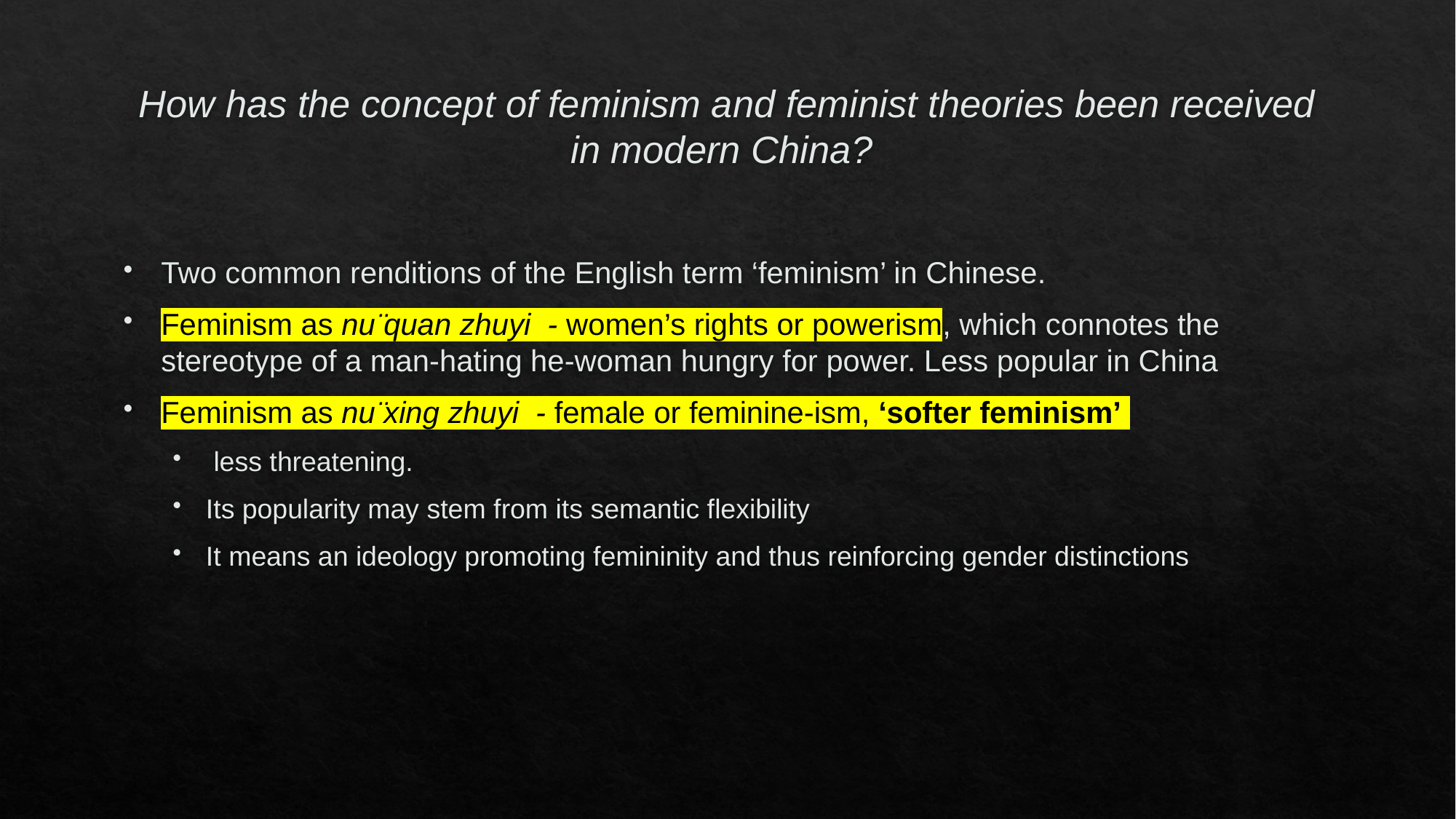

# How has the concept of feminism and feminist theories been received in modern China?
Two common renditions of the English term ‘feminism’ in Chinese.
Feminism as nu ̈quan zhuyi  - women’s rights or powerism, which connotes the stereotype of a man-hating he-woman hungry for power. Less popular in China
Feminism as nu ̈xing zhuyi  - female or feminine-ism, ‘softer feminism’
 less threatening.
Its popularity may stem from its semantic flexibility
It means an ideology promoting femininity and thus reinforcing gender distinctions